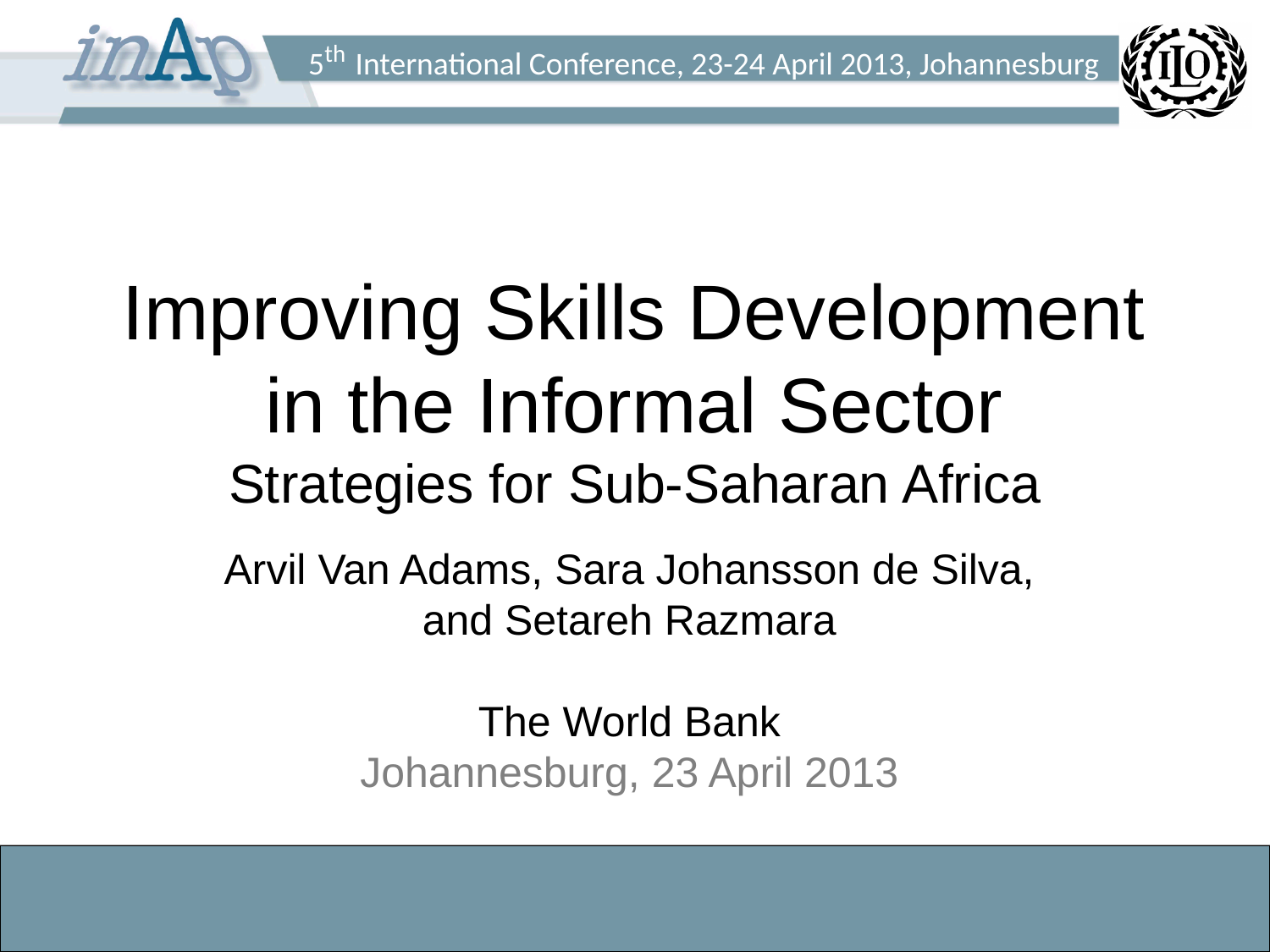

# Improving Skills Development in the Informal Sector Strategies for Sub-Saharan Africa
Arvil Van Adams, Sara Johansson de Silva, and Setareh Razmara

The World Bank
Johannesburg, 23 April 2013